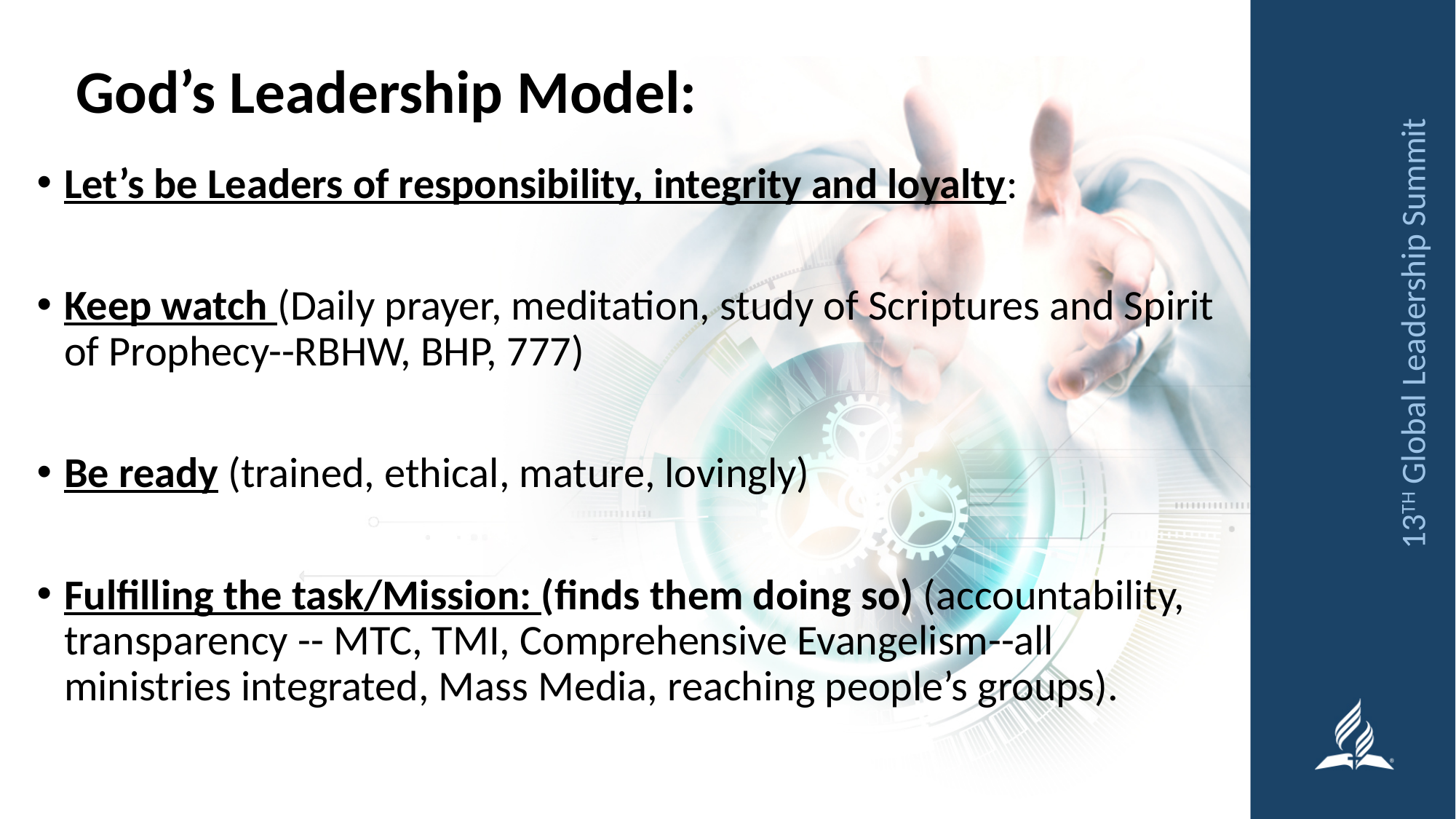

God’s Leadership Model:
Let’s be Leaders of responsibility, integrity and loyalty:

Keep watch (Daily prayer, meditation, study of Scriptures and Spirit of Prophecy--RBHW, BHP, 777)

Be ready (trained, ethical, mature, lovingly)

Fulfilling the task/Mission: (finds them doing so) (accountability, transparency -- MTC, TMI, Comprehensive Evangelism--all ministries integrated, Mass Media, reaching people’s groups).

13TH Global Leadership Summit